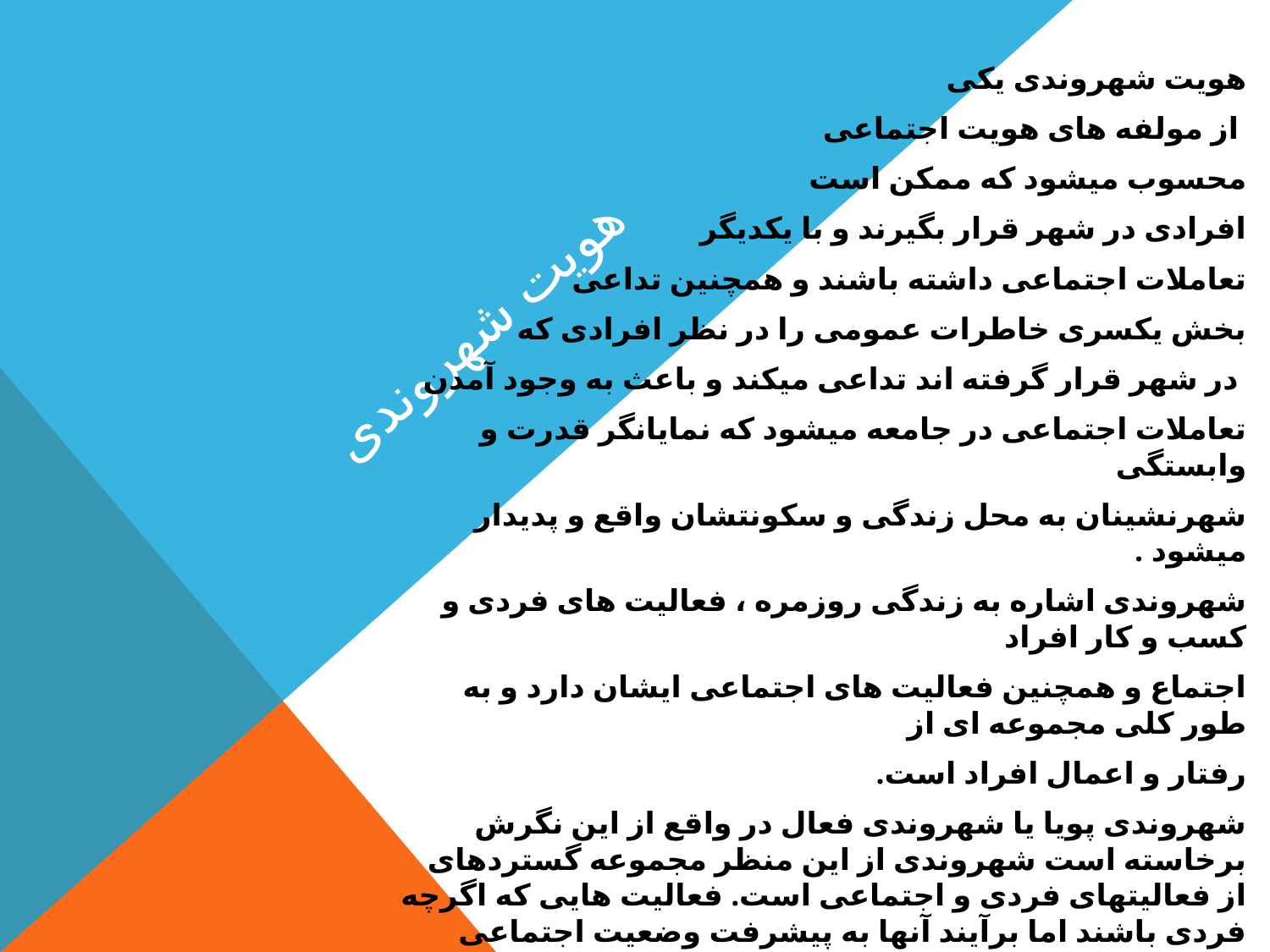

هویت شهروندی یکی
 از مولفه های هویت اجتماعی
محسوب میشود که ممکن است
افرادی در شهر قرار بگیرند و با یکدیگر
تعاملات اجتماعی داشته باشند و همچنین تداعی
بخش یکسری خاطرات عمومی را در نظر افرادی که
 در شهر قرار گرفته اند تداعی میکند و باعث به وجود آمدن
تعاملات اجتماعی در جامعه میشود که نمایانگر قدرت و وابستگی
شهرنشینان به محل زندگی و سکونتشان واقع و پدیدار میشود .
شهروندی اشاره به زندگی روزمره ، فعالیت های فردی و کسب و کار افراد
اجتماع و همچنین فعالیت های اجتماعی ایشان دارد و به طور کلی مجموعه ای از
رفتار و اعمال افراد است.
شهروندی پویا یا شهروندی فعال در واقع از این نگرش برخاسته است شهروندی از این منظر مجموعه گستردهای از فعالیتهای فردی و اجتماعی است. فعالیت هایی که اگرچه فردی باشند اما برآیند آنها به پیشرفت وضعیت اجتماعی کمک خواهد کرد. همچنین است مشارکت های اقتصادی، خدمات عمومی، فعالیت های داوطلبانه، فعالیت های اجتماعی که در بهبود وضعیت اجتماعی کمک خواهد کرد و به بهبود وضعیت زندگی همه شهروندان موثر و قابل اثر خواهد بود.
# هویت شهروندی